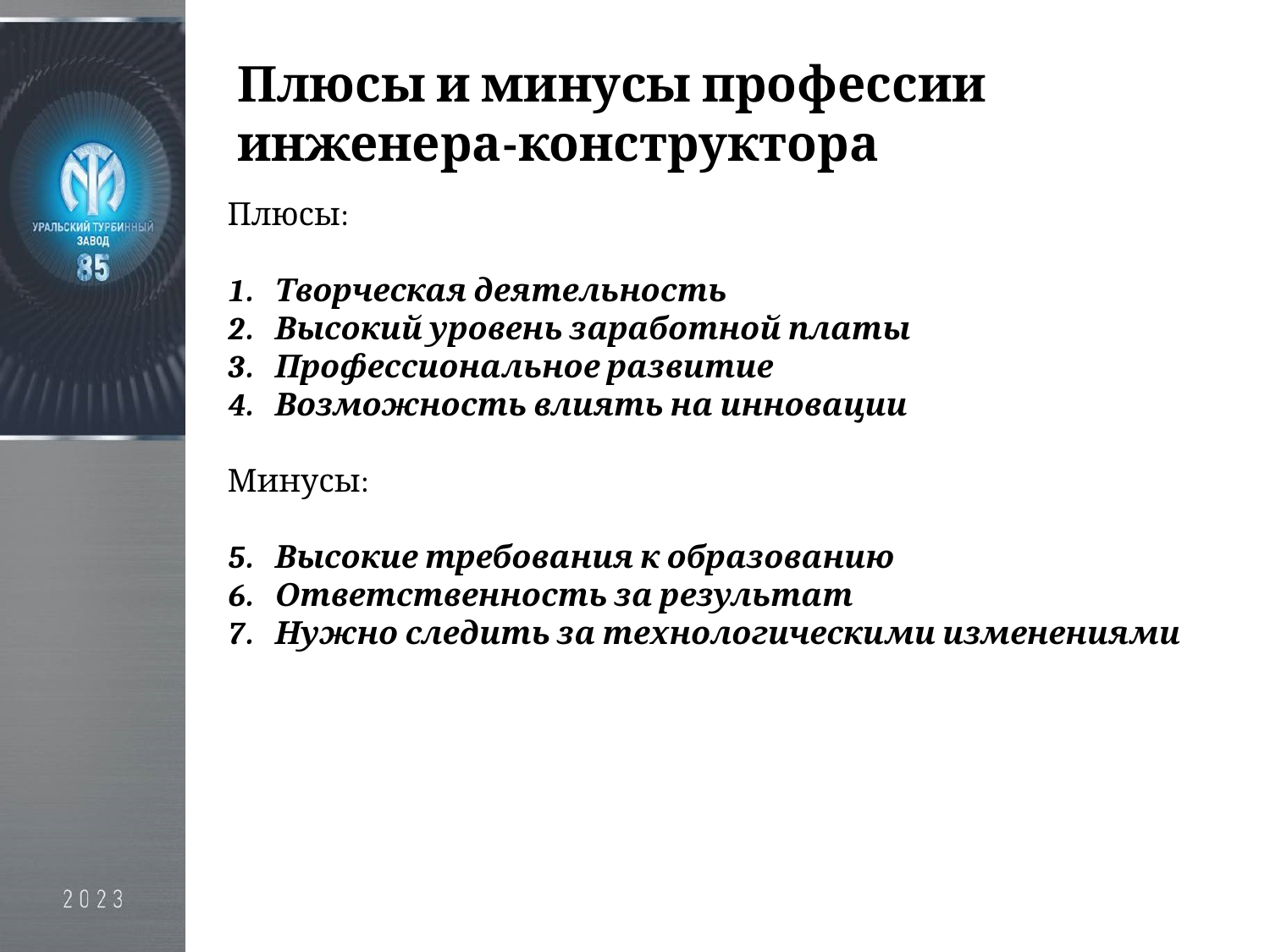

Плюсы и минусы профессии инженера-конструктора

Плюсы:

Творческая деятельность
Высокий уровень заработной платы
Профессиональное развитие
Возможность влиять на инновации

Минусы:

Высокие требования к образованию
Ответственность за результат
Нужно следить за технологическими изменениями